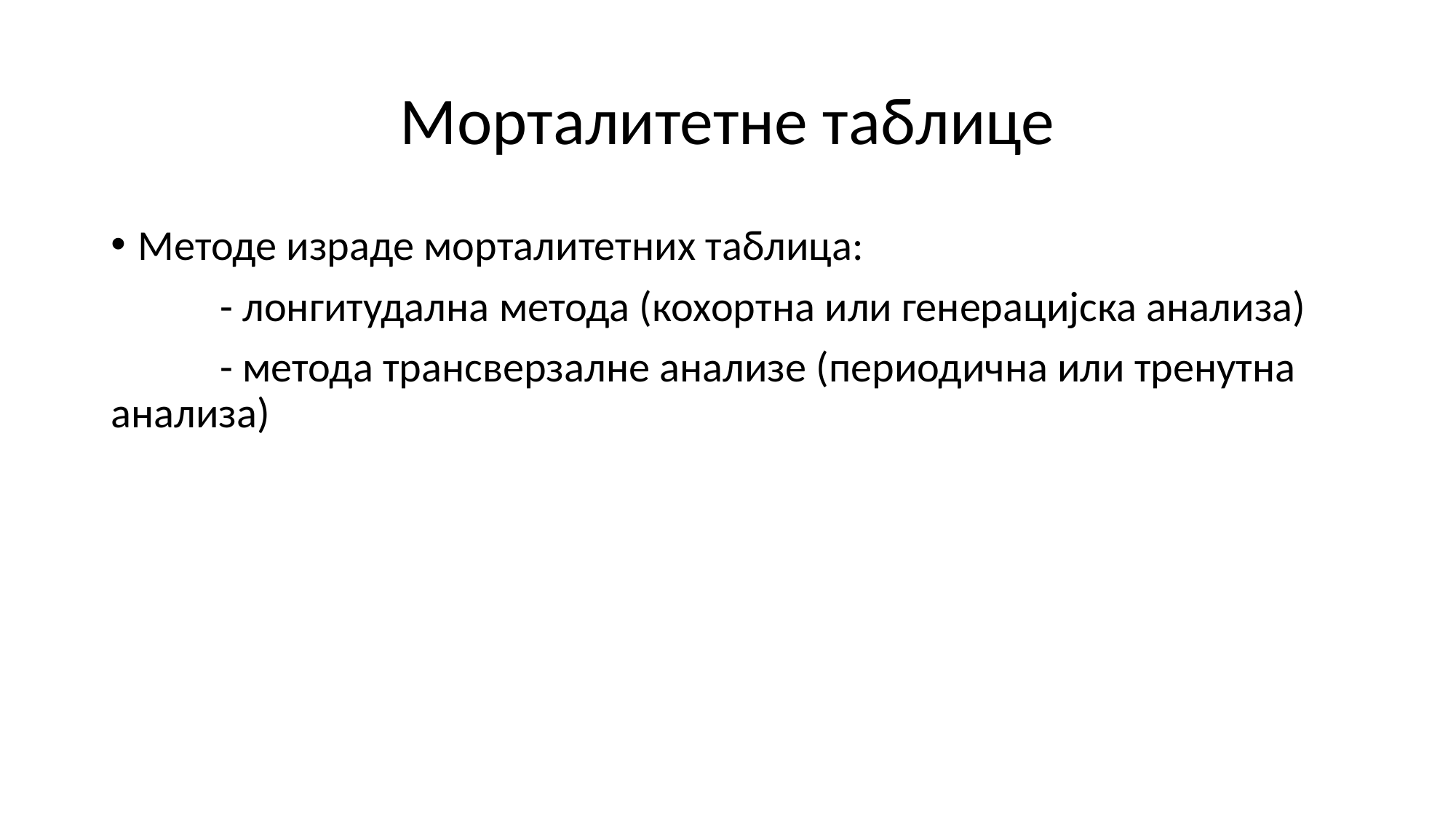

# Морталитетне таблице
Методе израде морталитетних таблица:
	- лонгитудална метода (кохортна или генерацијска анализа)
	- метода трансверзалне анализе (периодична или тренутна 	анализа)